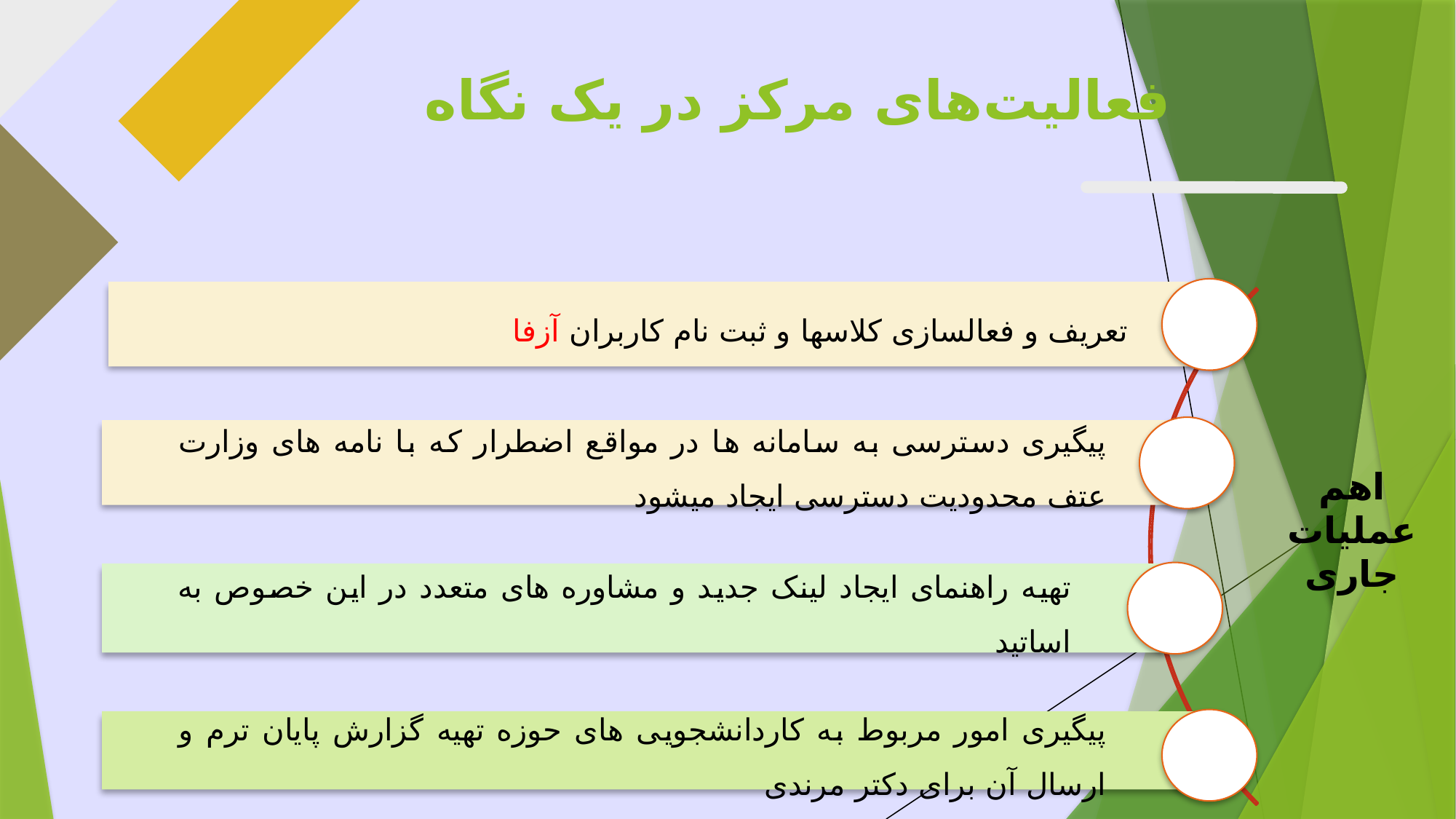

فعالیت‌های مرکز در یک نگاه

تعریف و فعالسازی کلاسها و ثبت نام کاربران آزفا

پیگیری دسترسی به سامانه ها در مواقع اضطرار که با نامه های وزارت عتف محدودیت دسترسی ایجاد میشود

اهم عملیات جاری

تهیه راهنمای ایجاد لینک جدید و مشاوره های متعدد در این خصوص به اساتید

پیگیری امور مربوط به کاردانشجویی های حوزه تهیه گزارش پایان ترم و ارسال آن برای دکتر مرندی

21